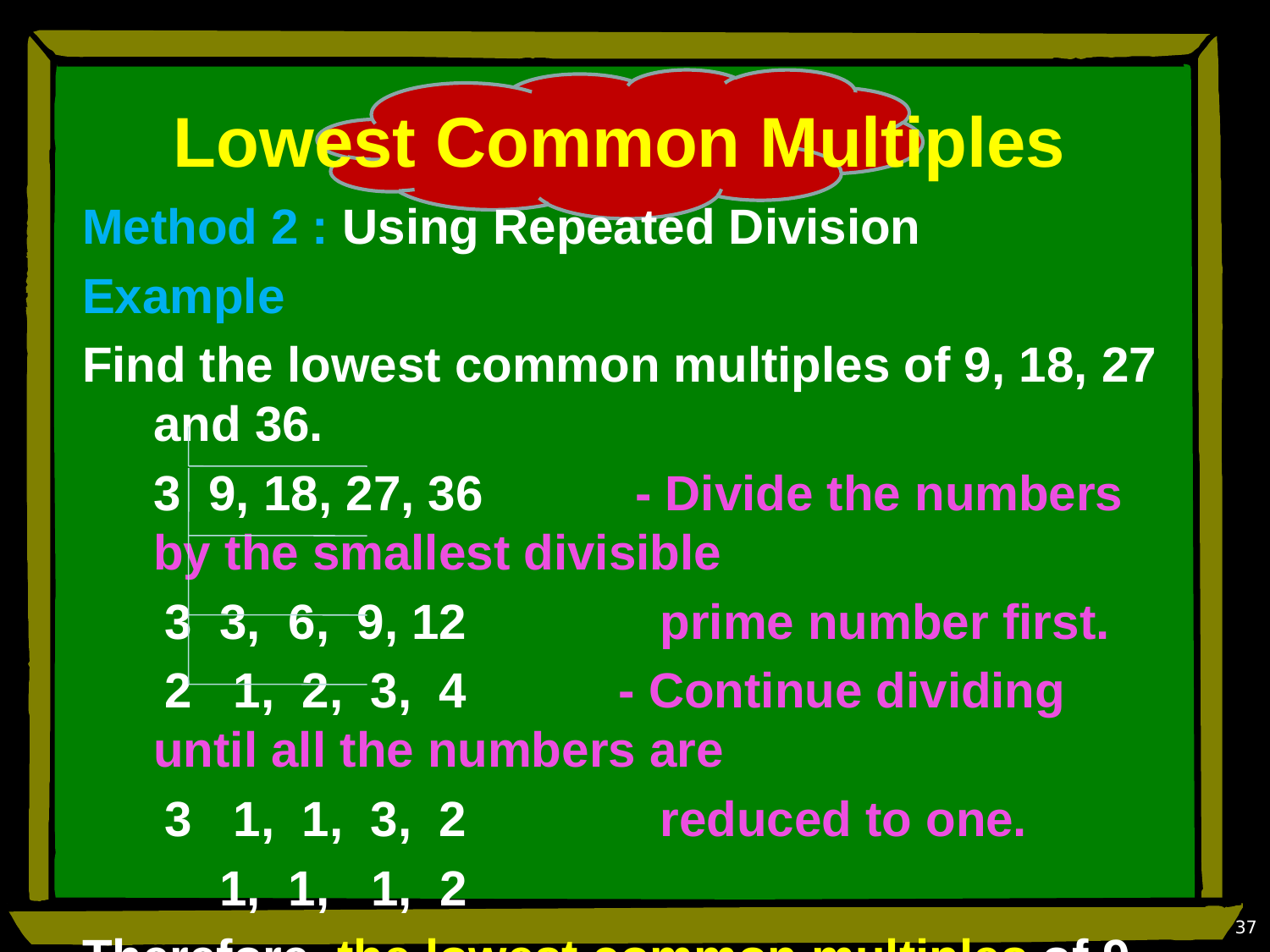

# Lowest Common Multiples
Method 2 : Using Repeated Division
Example
Find the lowest common multiples of 9, 18, 27 and 36.
	3  9, 18, 27, 36           - Divide the numbers by the smallest divisible
      3  3,  6,  9, 12              prime number first.
      2   1,  2,  3,  4           - Continue dividing until all the numbers are
      3   1,  1,  3,  2              reduced to one.
          1,  1,   1,  2
Therefore, the lowest common multiples of 9, 18, 27 and 36 is
 3 ĭ 3 ĭ 3 ĭ 2 ĭ 2 = 108

37